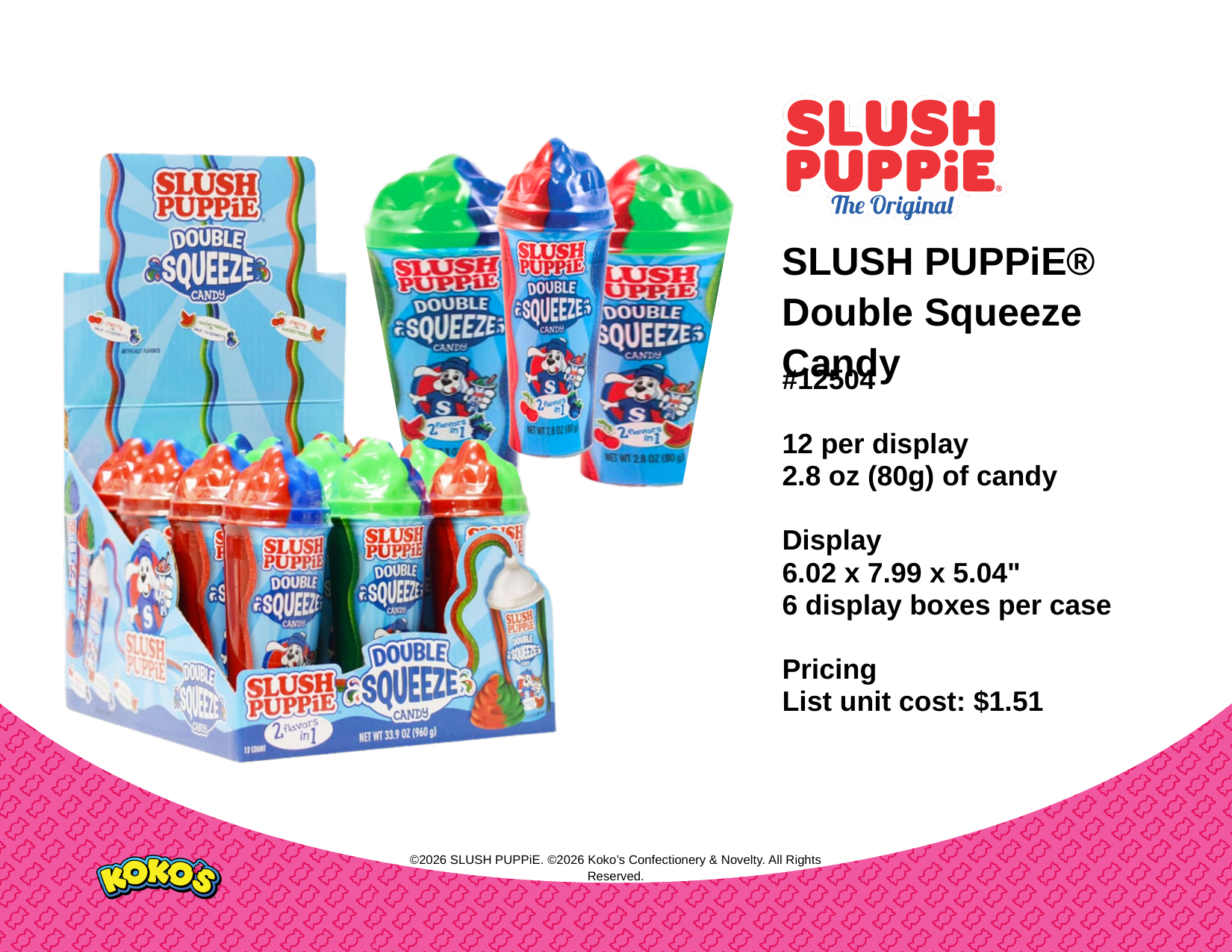

SLUSH PUPPiE®
Double Squeeze Candy

#12504

12 per display
2.8 oz (80g) of candy

Display
6.02 x 7.99 x 5.04"
6 display boxes per case

Pricing
List unit cost: $1.51
©2026 SLUSH PUPPiE. ©2026 Koko’s Confectionery & Novelty. All Rights Reserved.